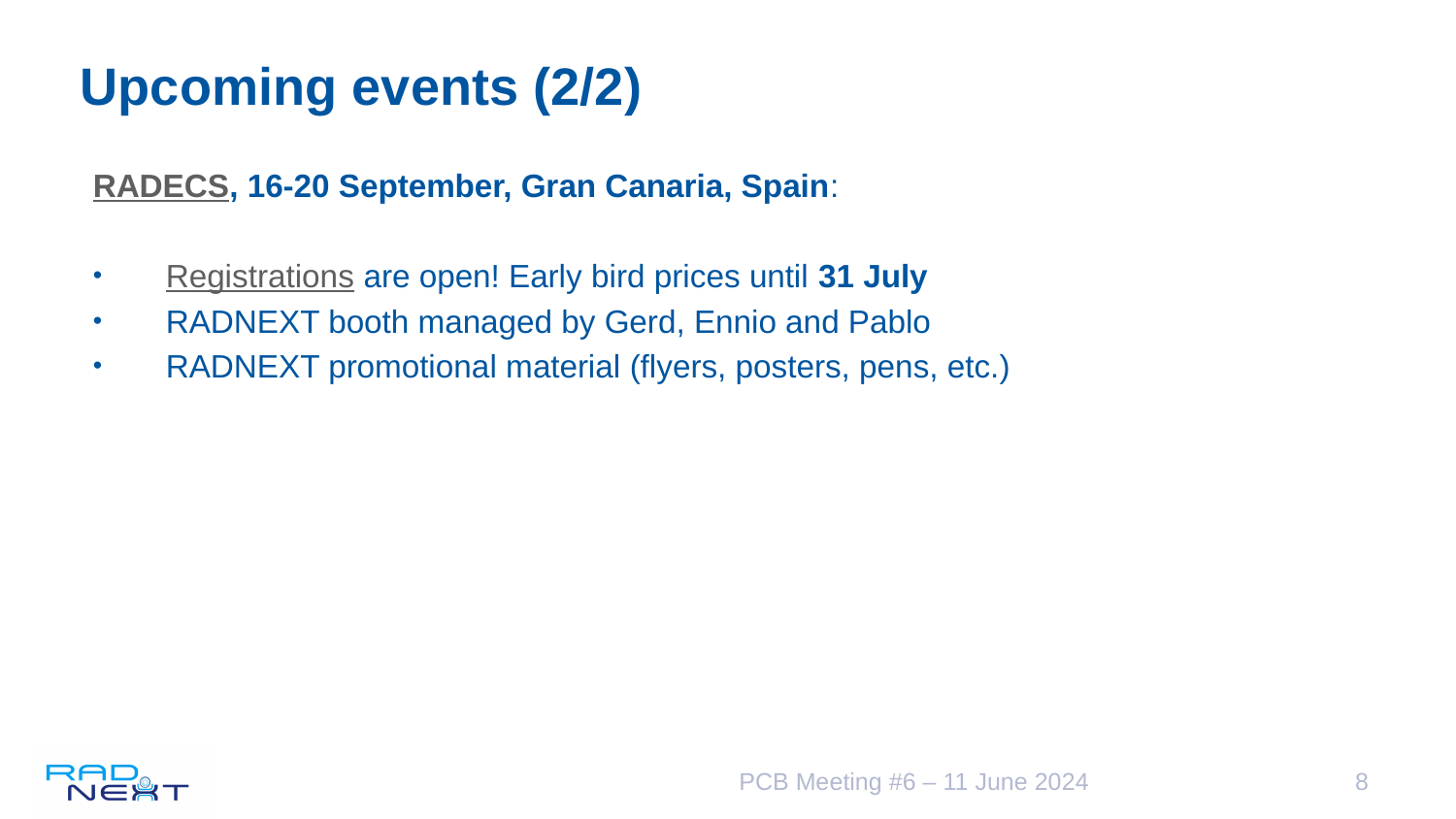

# Upcoming events (2/2)
RADECS, 16-20 September, Gran Canaria, Spain:

Registrations are open! Early bird prices until 31 July
RADNEXT booth managed by Gerd, Ennio and Pablo
RADNEXT promotional material (flyers, posters, pens, etc.)
PCB Meeting #6 – 11 June 2024
8